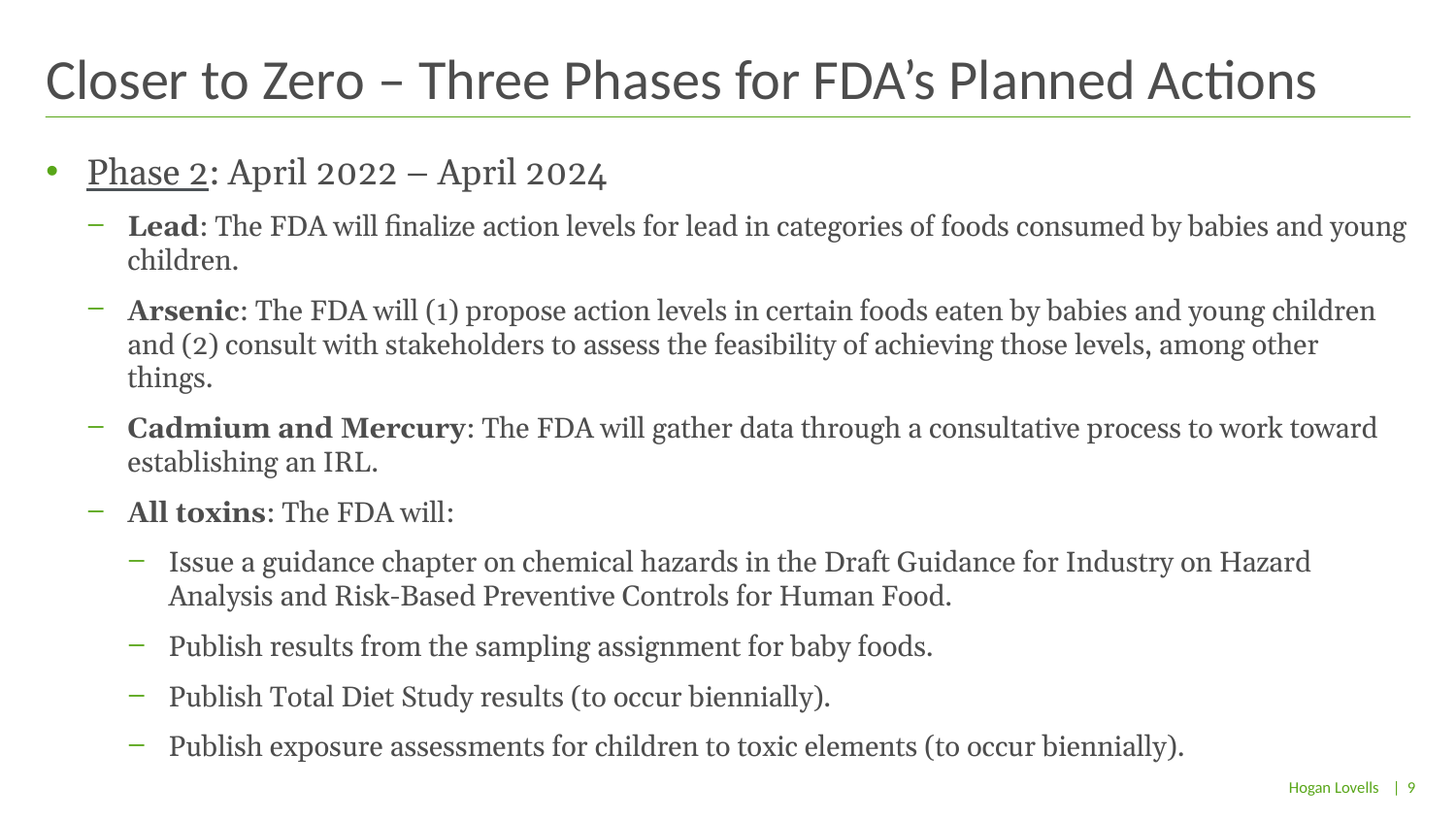

# Closer to Zero – Three Phases for FDA’s Planned Actions
Phase 2: April 2022 – April 2024
Lead: The FDA will finalize action levels for lead in categories of foods consumed by babies and young children.
Arsenic: The FDA will (1) propose action levels in certain foods eaten by babies and young children and (2) consult with stakeholders to assess the feasibility of achieving those levels, among other things.
Cadmium and Mercury: The FDA will gather data through a consultative process to work toward establishing an IRL.
All toxins: The FDA will:
Issue a guidance chapter on chemical hazards in the Draft Guidance for Industry on Hazard Analysis and Risk-Based Preventive Controls for Human Food.
Publish results from the sampling assignment for baby foods.
Publish Total Diet Study results (to occur biennially).
Publish exposure assessments for children to toxic elements (to occur biennially).
|  9
Hogan Lovells